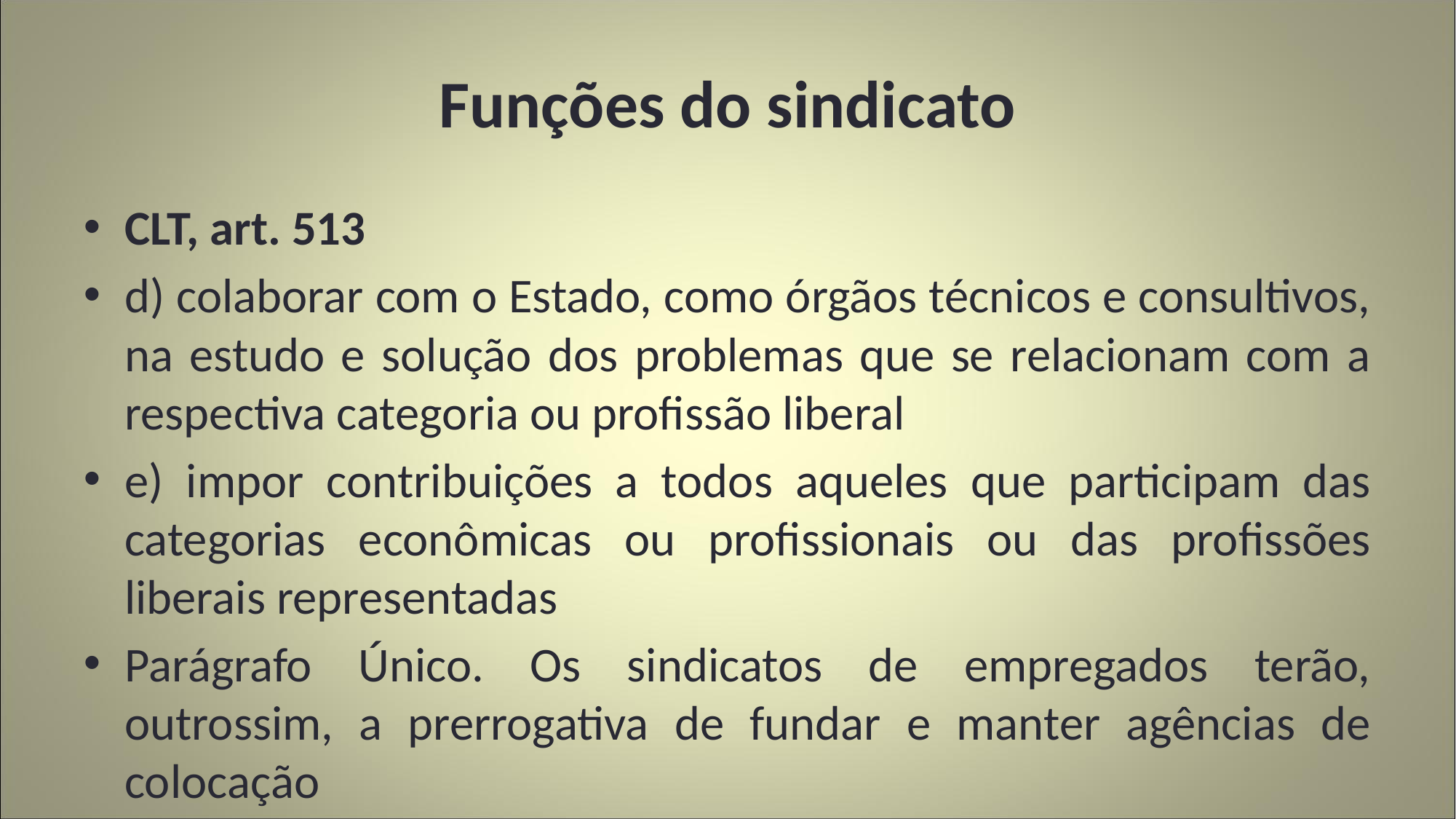

# Funções do sindicato
CLT, art. 513
d) colaborar com o Estado, como órgãos técnicos e consultivos, na estudo e solução dos problemas que se relacionam com a respectiva categoria ou profissão liberal
e) impor contribuições a todos aqueles que participam das categorias econômicas ou profissionais ou das profissões liberais representadas
Parágrafo Único. Os sindicatos de empregados terão, outrossim, a prerrogativa de fundar e manter agências de colocação